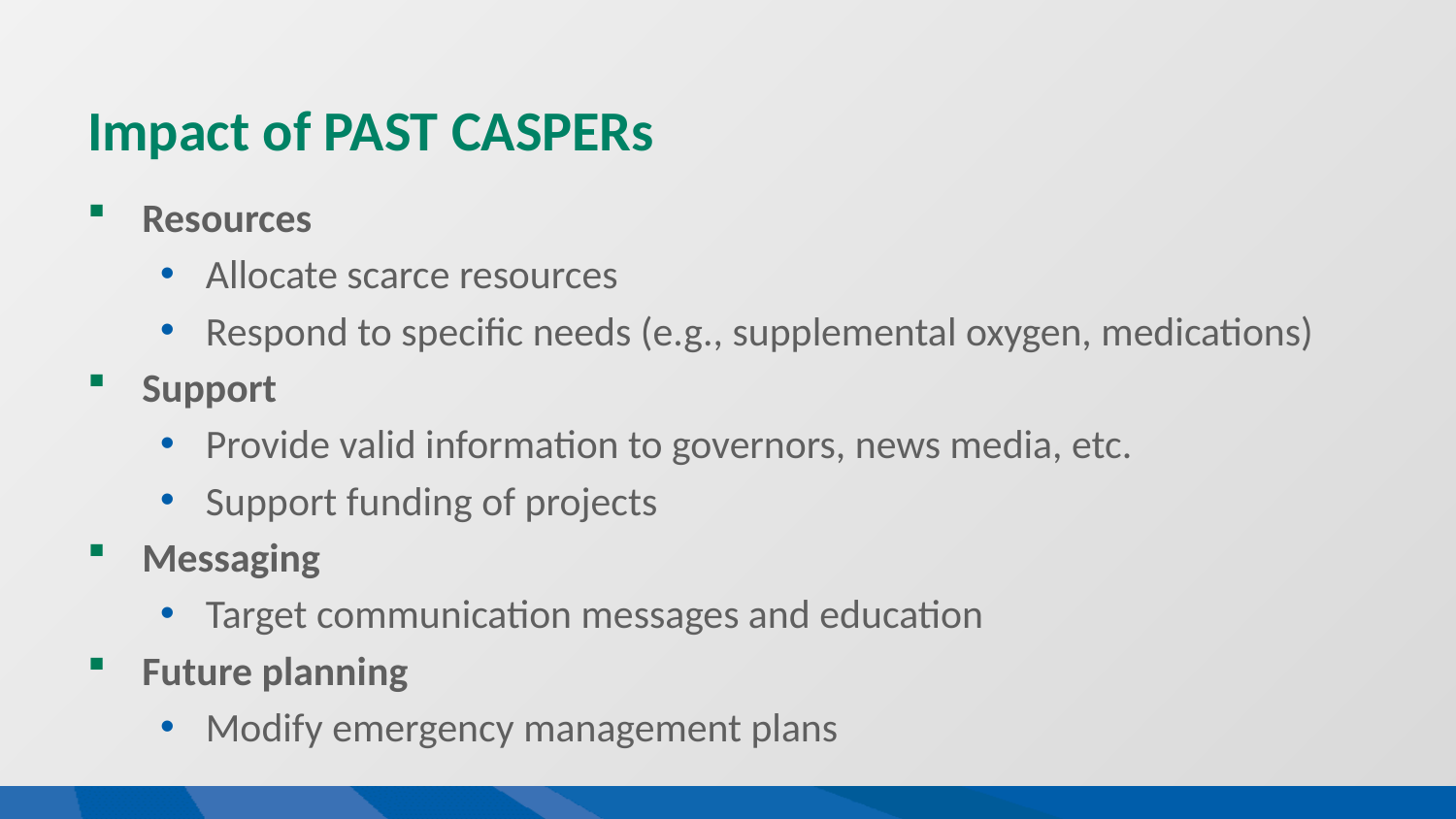

# Impact of PAST CASPERs
Resources
Allocate scarce resources
Respond to specific needs (e.g., supplemental oxygen, medications)
Support
Provide valid information to governors, news media, etc.
Support funding of projects
Messaging
Target communication messages and education
Future planning
Modify emergency management plans